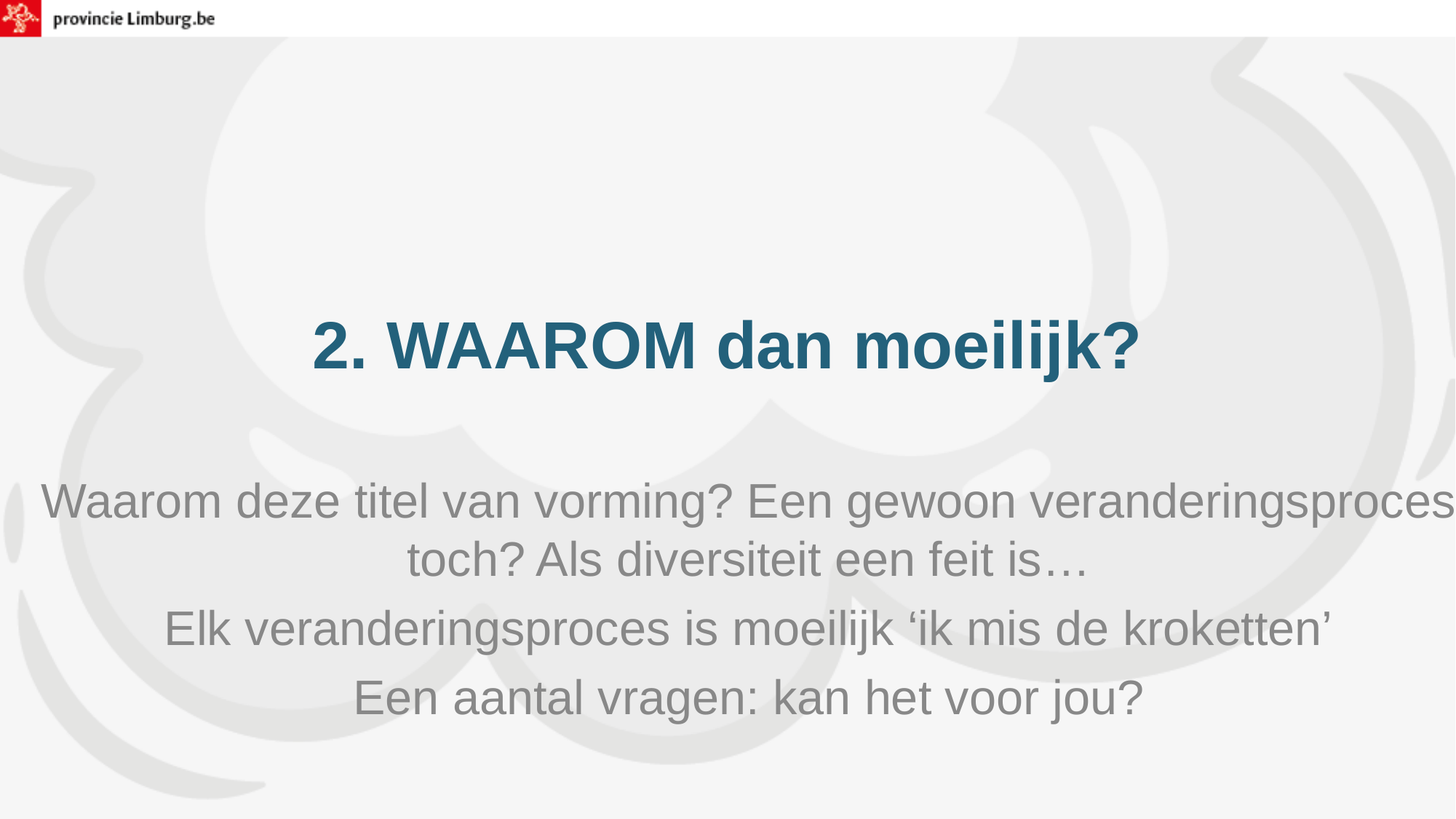

# 2. WAAROM dan moeilijk?
Waarom deze titel van vorming? Een gewoon veranderingsproces toch? Als diversiteit een feit is…
Elk veranderingsproces is moeilijk ‘ik mis de kroketten’
Een aantal vragen: kan het voor jou?